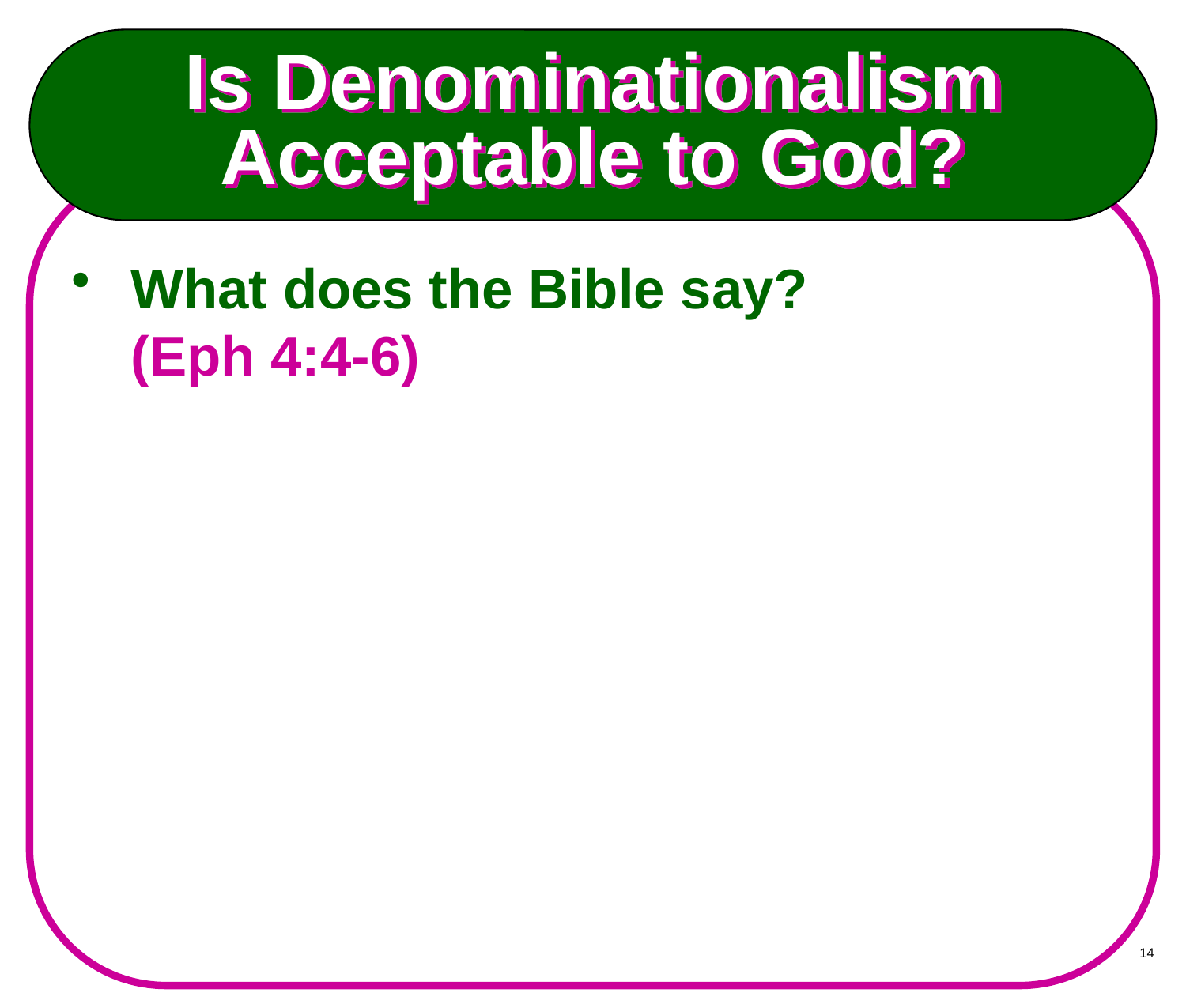

# Is Denominationalism Acceptable to God?
What does the Bible say?
(Eph 4:4-6)
14